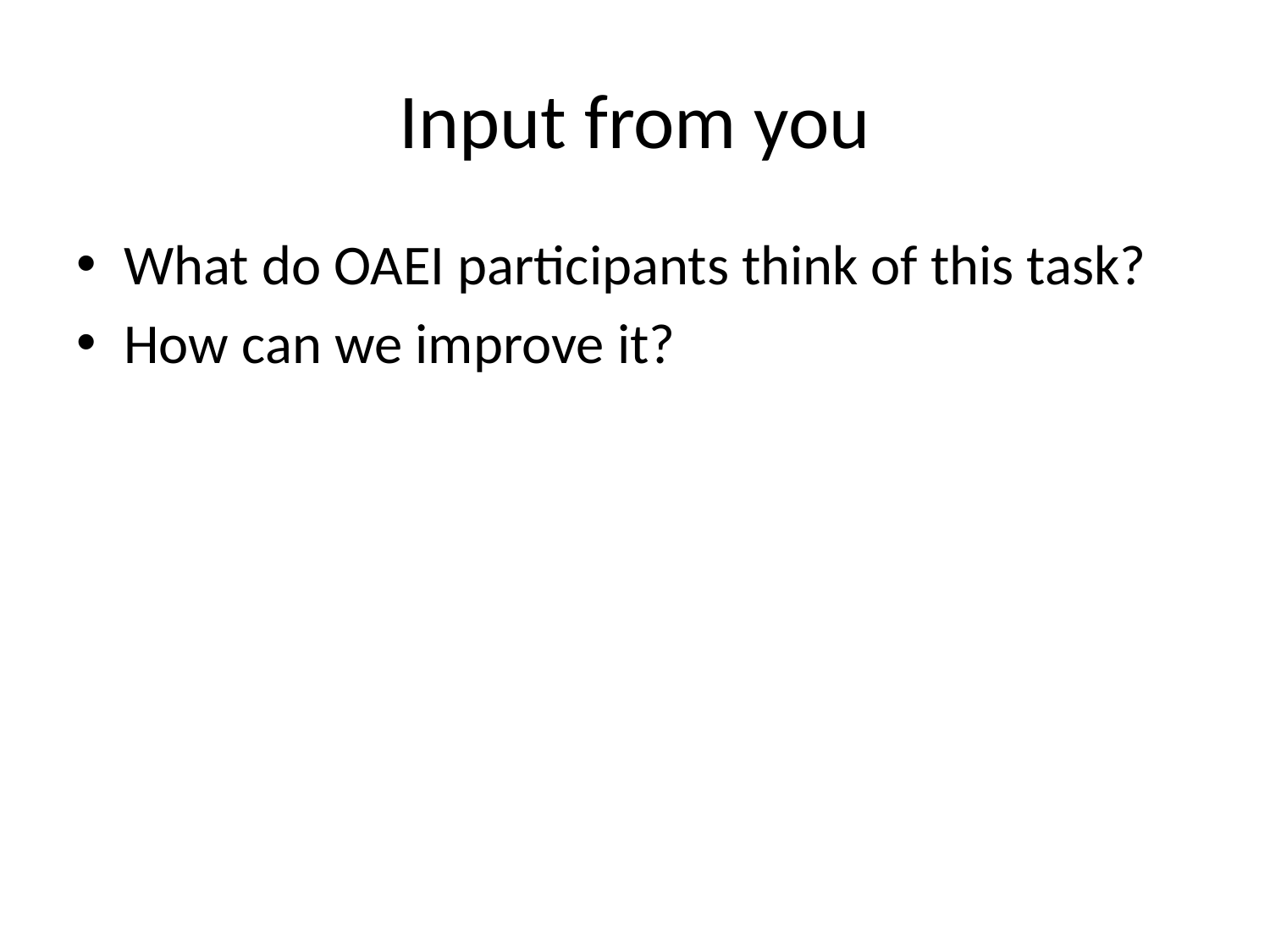

# Input from you
What do OAEI participants think of this task?
How can we improve it?